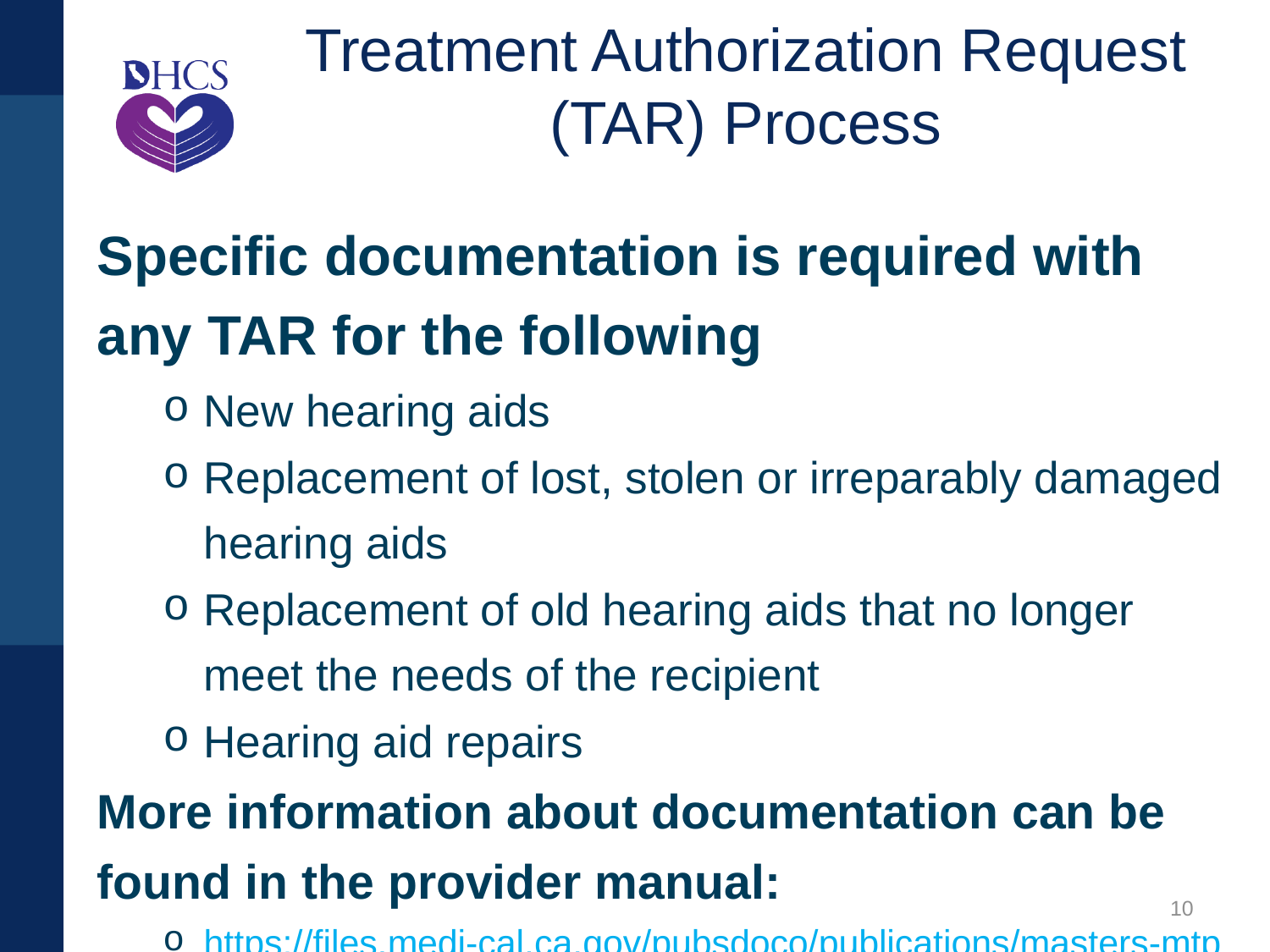

# Treatment Authorization Request (TAR) Process
Specific documentation is required with any TAR for the following
New hearing aids
Replacement of lost, stolen or irreparably damaged hearing aids
Replacement of old hearing aids that no longer meet the needs of the recipient
Hearing aid repairs
More information about documentation can be found in the provider manual:
https://files.medi-cal.ca.gov/pubsdoco/publications/masters-mtp/part2/hearaid.pdf

8/26/2021
10